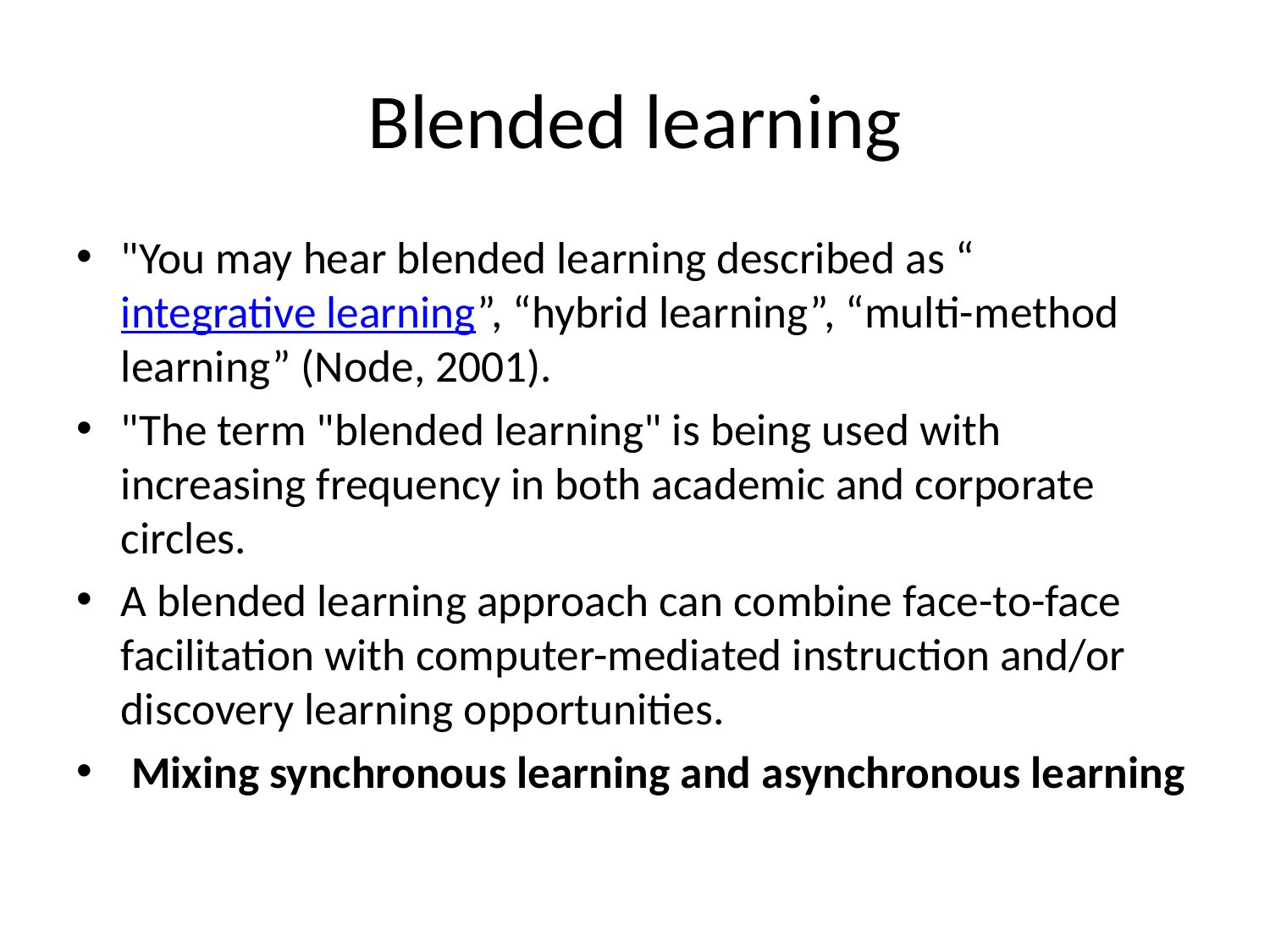

# Blended learning
"You may hear blended learning described as “integrative learning”, “hybrid learning”, “multi-method learning” (Node, 2001).
"The term "blended learning" is being used with increasing frequency in both academic and corporate circles.
A blended learning approach can combine face-to-face facilitation with computer-mediated instruction and/or discovery learning opportunities.
 Mixing synchronous learning and asynchronous learning